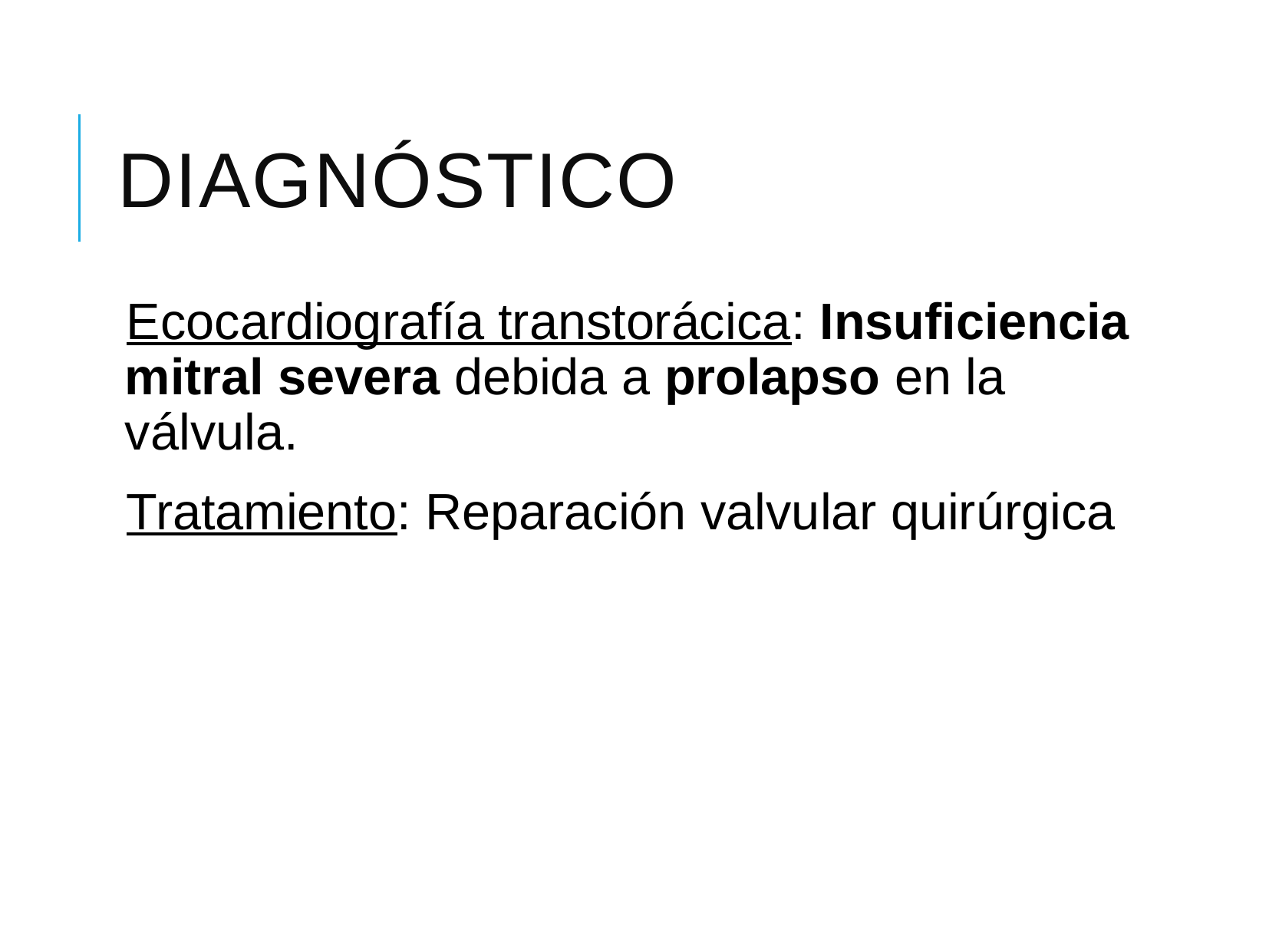

# Diagnóstico
Ecocardiografía transtorácica: Insuficiencia mitral severa debida a prolapso en la válvula.
Tratamiento: Reparación valvular quirúrgica